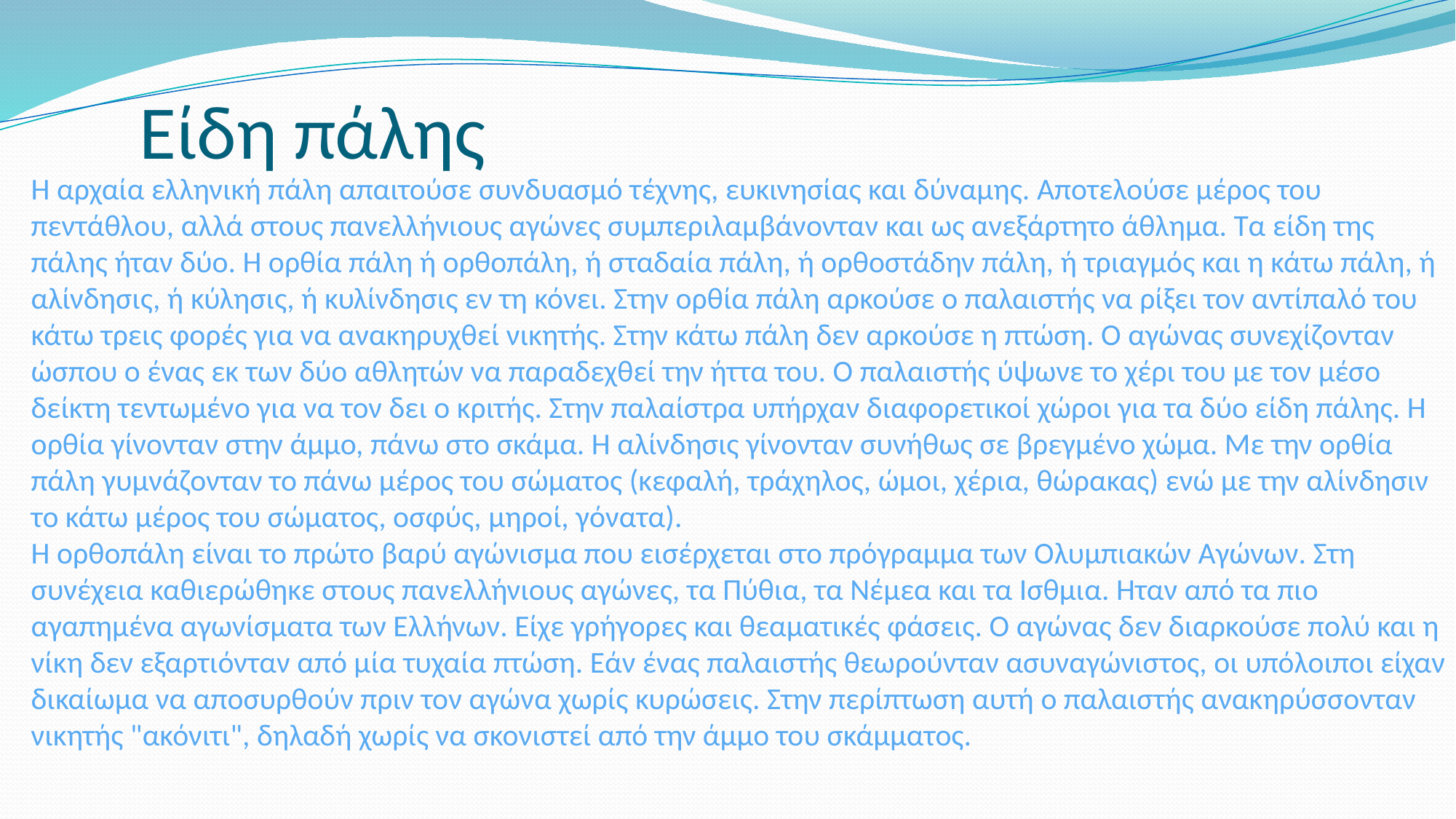

Είδη πάλης
Η αρχαία ελληνική πάλη απαιτούσε συνδυασμό τέχνης, ευκινησίας και δύναμης. Αποτελούσε μέρος του πεντάθλου, αλλά στους πανελλήνιους αγώνες συμπεριλαμβάνονταν και ως ανεξάρτητο άθλημα. Τα είδη της πάλης ήταν δύο. Η ορθία πάλη ή ορθοπάλη, ή σταδαία πάλη, ή ορθοστάδην πάλη, ή τριαγμός και η κάτω πάλη, ή αλίνδησις, ή κύλησις, ή κυλίνδησις εν τη κόνει. Στην ορθία πάλη αρκούσε ο παλαιστής να ρίξει τον αντίπαλό του κάτω τρεις φορές για να ανακηρυχθεί νικητής. Στην κάτω πάλη δεν αρκούσε η πτώση. Ο αγώνας συνεχίζονταν ώσπου ο ένας εκ των δύο αθλητών να παραδεχθεί την ήττα του. Ο παλαιστής ύψωνε το χέρι του με τον μέσο δείκτη τεντωμένο για να τον δει ο κριτής. Στην παλαίστρα υπήρχαν διαφορετικοί χώροι για τα δύο είδη πάλης. Η ορθία γίνονταν στην άμμο, πάνω στο σκάμα. Η αλίνδησις γίνονταν συνήθως σε βρεγμένο χώμα. Με την ορθία πάλη γυμνάζονταν το πάνω μέρος του σώματος (κεφαλή, τράχηλος, ώμοι, χέρια, θώρακας) ενώ με την αλίνδησιν το κάτω μέρος του σώματος, οσφύς, μηροί, γόνατα).
Η ορθοπάλη είναι το πρώτο βαρύ αγώνισμα που εισέρχεται στο πρόγραμμα των Ολυμπιακών Αγώνων. Στη συνέχεια καθιερώθηκε στους πανελλήνιους αγώνες, τα Πύθια, τα Νέμεα και τα Ισθμια. Ηταν από τα πιο αγαπημένα αγωνίσματα των Ελλήνων. Είχε γρήγορες και θεαματικές φάσεις. Ο αγώνας δεν διαρκούσε πολύ και η νίκη δεν εξαρτιόνταν από μία τυχαία πτώση. Εάν ένας παλαιστής θεωρούνταν ασυναγώνιστος, οι υπόλοιποι είχαν δικαίωμα να αποσυρθούν πριν τον αγώνα χωρίς κυρώσεις. Στην περίπτωση αυτή ο παλαιστής ανακηρύσσονταν νικητής "ακόνιτι", δηλαδή χωρίς να σκονιστεί από την άμμο του σκάμματος.